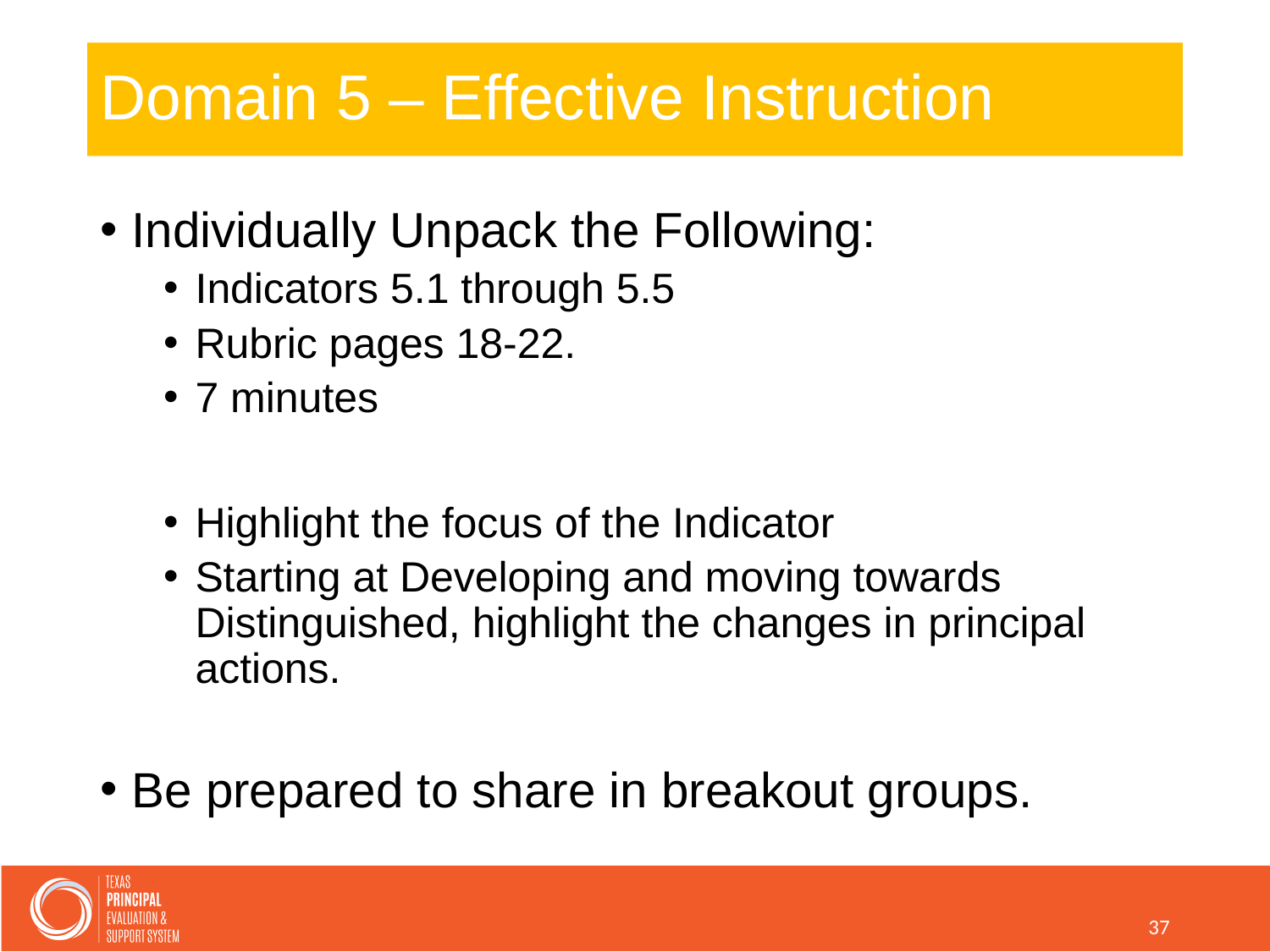

# Domain 5 – Effective Instruction
Individually Unpack the Following:
Indicators 5.1 through 5.5
Rubric pages 18-22.
7 minutes

Highlight the focus of the Indicator
Starting at Developing and moving towards Distinguished, highlight the changes in principal actions.

Be prepared to share in breakout groups.
37